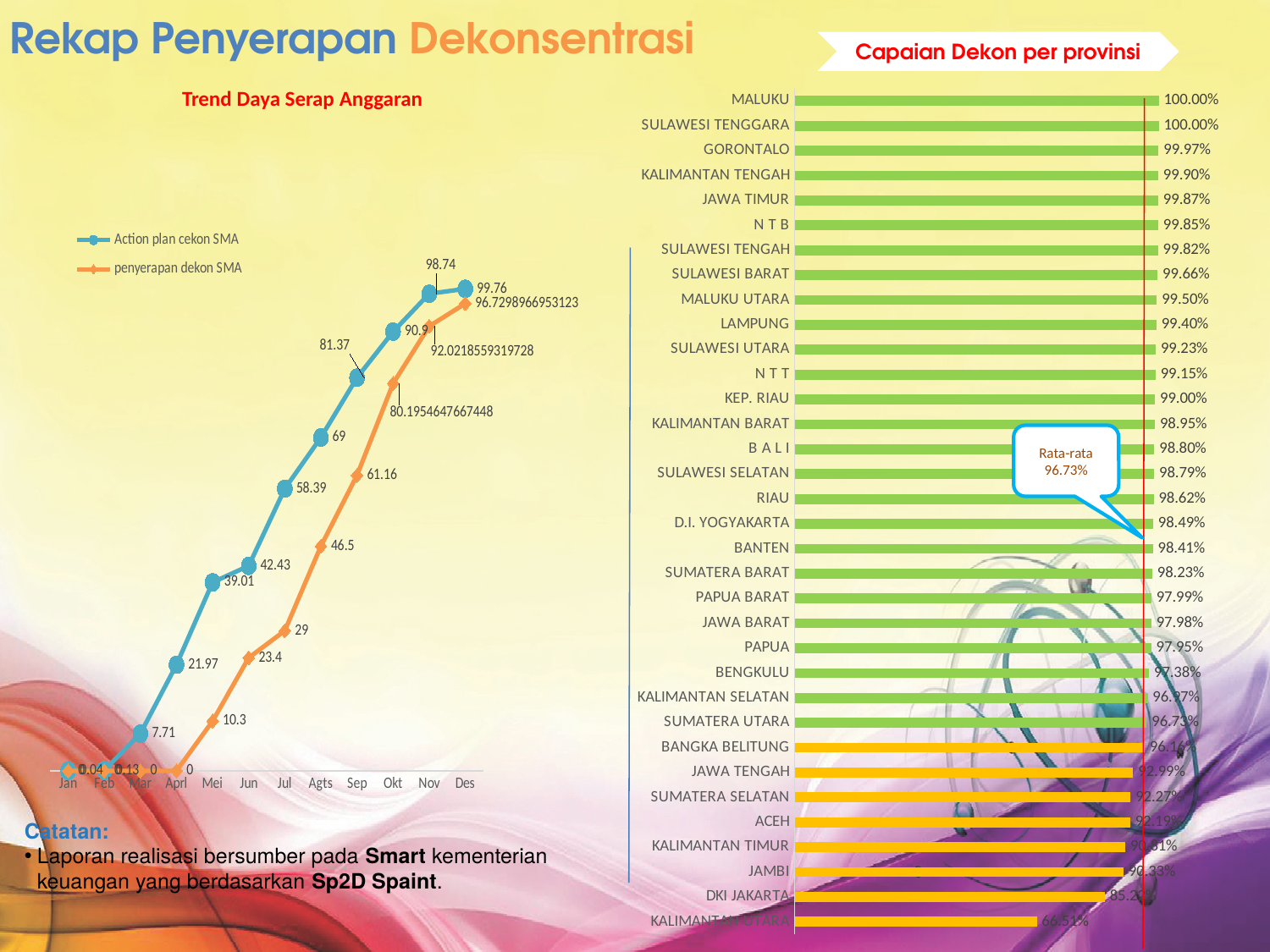

Rekap Penyerapan Dekonsentrasi
Capaian Dekon per provinsi

### Chart

| Category |  |
|---|---|
| KALIMANTAN UTARA | 0.665113014846106 |
|  DKI JAKARTA | 0.85216528122595 |
|  JAMBI | 0.903330288182044 |
|  KALIMANTAN TIMUR | 0.908105214955015 |
|  ACEH | 0.921929610061165 |
|  SUMATERA SELATAN | 0.922650989887973 |
|  JAWA TENGAH | 0.92986563913912 |
|  BANGKA BELITUNG | 0.961551721122009 |
|  SUMATERA UTARA | 0.967255759236725 |
|  KALIMANTAN SELATAN | 0.969745361798445 |
|  BENGKULU | 0.973771085974099 |
|  PAPUA | 0.979510571326451 |
|  JAWA BARAT | 0.979824327133411 |
|  PAPUA BARAT | 0.979860470665486 |
|  SUMATERA BARAT | 0.982300189434302 |
|  BANTEN | 0.984137956296048 |
|  D.I. YOGYAKARTA | 0.984873092882736 |
|  RIAU | 0.986194056795173 |
|  SULAWESI SELATAN | 0.987876365092318 |
|  B A L I | 0.98796176427309 |
|  KALIMANTAN BARAT | 0.989481569117294 |
|  KEP. RIAU | 0.990048522093688 |
|  N T T | 0.991468913208482 |
|  SULAWESI UTARA | 0.99225279828203 |
|  LAMPUNG | 0.993961705861102 |
|  MALUKU UTARA | 0.995041415014611 |
|  SULAWESI BARAT | 0.996648127428099 |
|  SULAWESI TENGAH | 0.998236944727026 |
|  N T B | 0.998502371577027 |
|  JAWA TIMUR | 0.998689934296275 |
|  KALIMANTAN TENGAH | 0.998950942346952 |
|  GORONTALO | 0.999658898315433 |
|  SULAWESI TENGGARA | 1.0 |
|  MALUKU | 1.0 |
Trend Daya Serap Anggaran

### Chart

| Category | Action plan cekon SMA | penyerapan dekon SMA |
|---|---|---|
| Jan | 0.04 | 0.0 |
| Feb | 0.13 | 0.0 |
| Mar | 7.71 | 0.0 |
| Aprl | 21.97 | 0.0 |
| Mei | 39.01 | 10.3 |
| Jun | 42.43 | 23.4 |
| Jul | 58.39 | 29.0 |
| Agts | 69.0 | 46.5 |
| Sep | 81.37 | 61.16 |
| Okt | 90.9 | 80.19546476674475 |
| Nov | 98.74 | 92.02185593197277 |
| Des | 99.76 | 96.7298966953123 |
Rata-rata 96.73%
Catatan:
Laporan realisasi bersumber pada Smart kementerian keuangan yang berdasarkan Sp2D Spaint.